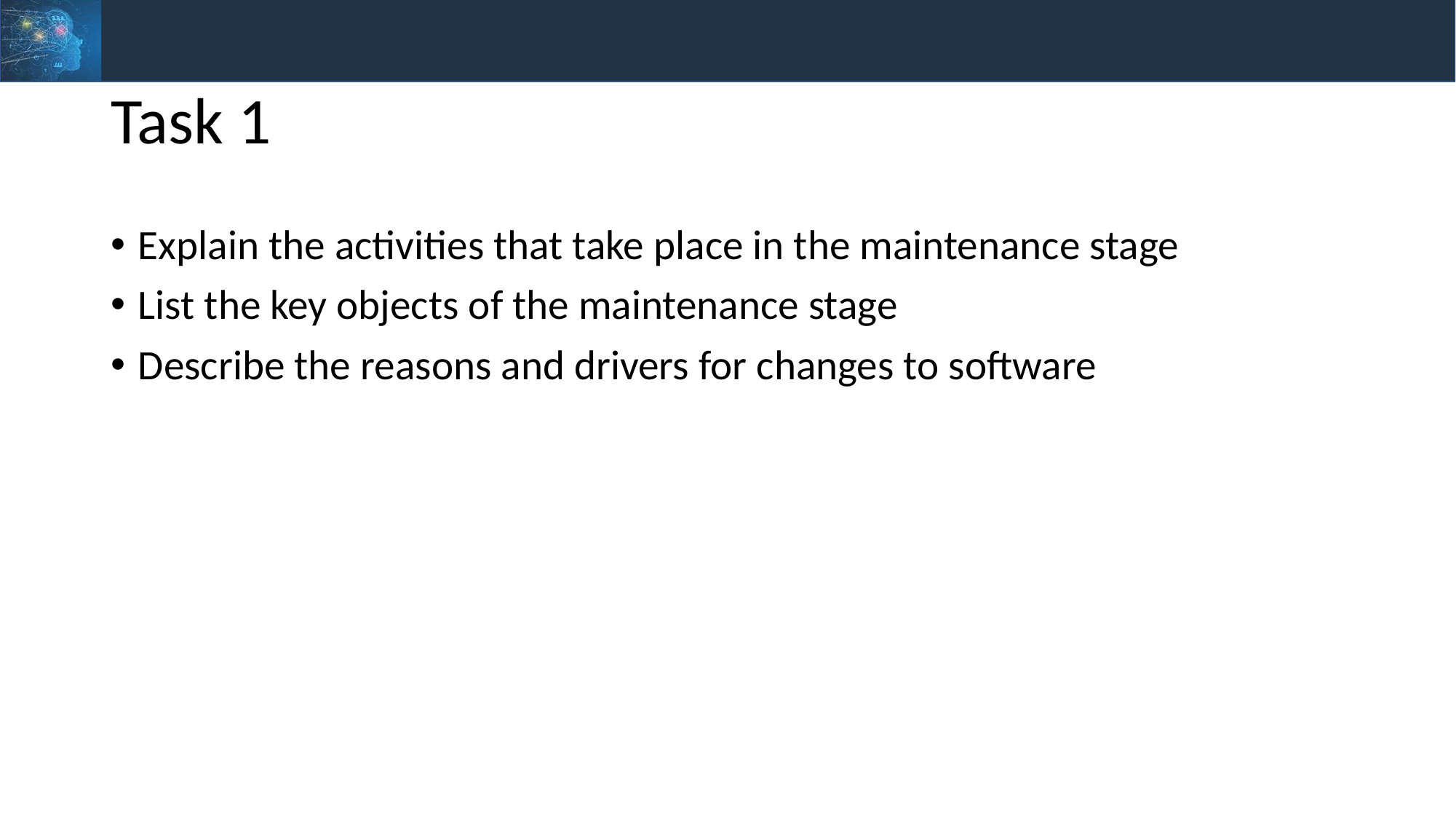

# Task 1
Explain the activities that take place in the maintenance stage
List the key objects of the maintenance stage
Describe the reasons and drivers for changes to software